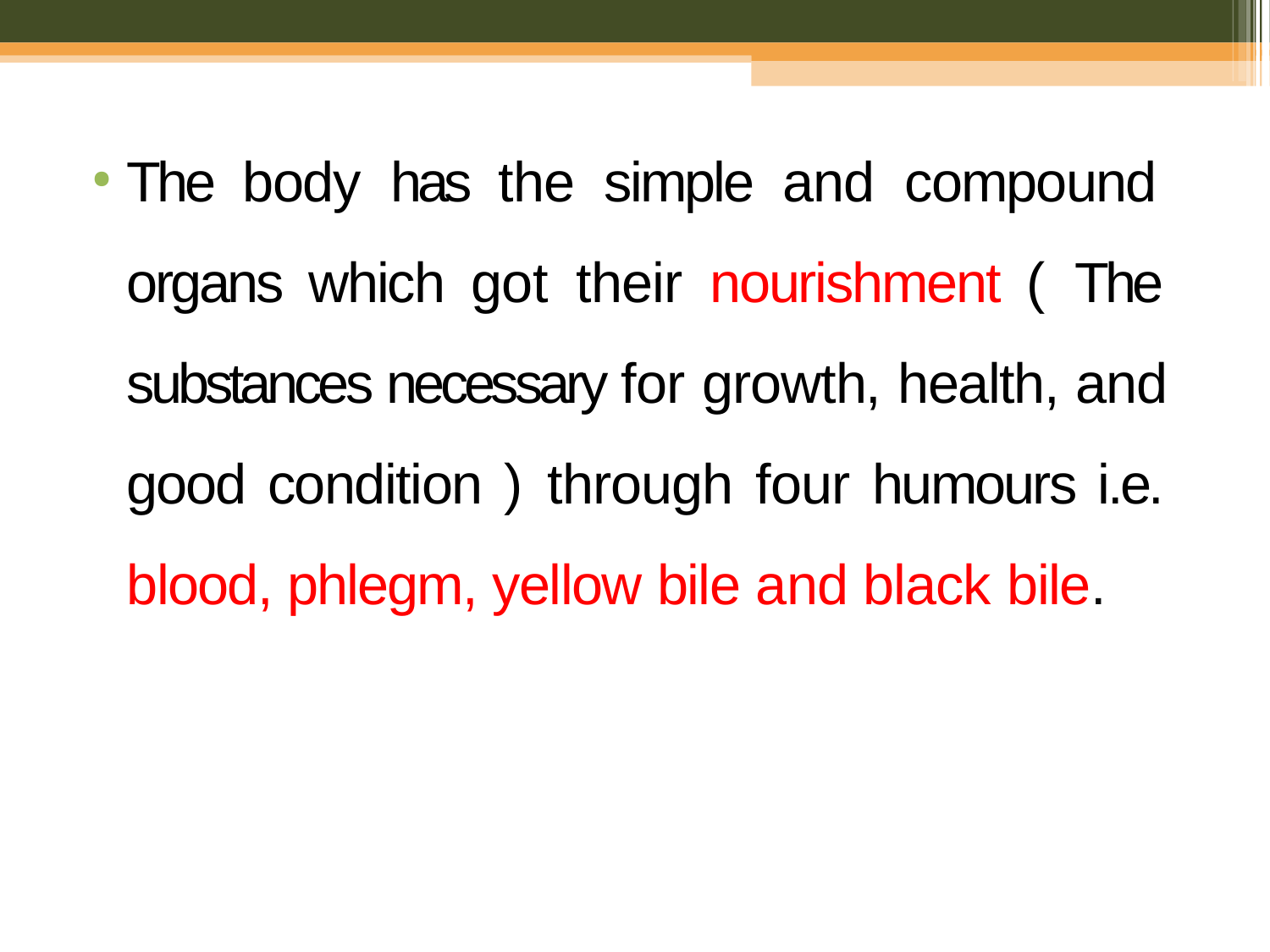

The body has the simple and compound  organs which got their nourishment ( The  substances necessary for growth, health, and  good condition ) through four humours i.e.  blood, phlegm, yellow bile and black bile.